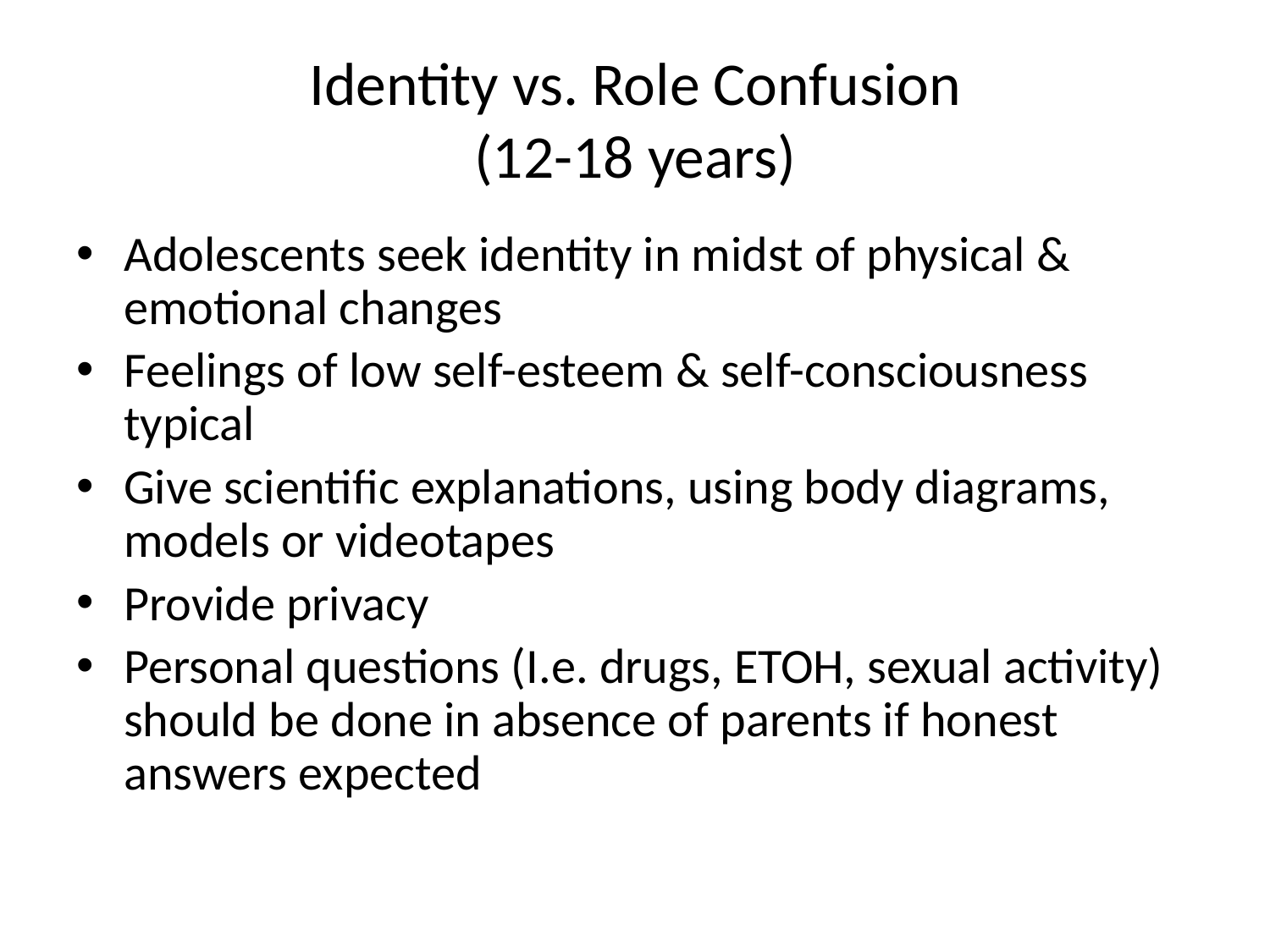

# Identity vs. Role Confusion (12-18 years)
Adolescents seek identity in midst of physical & emotional changes
Feelings of low self-esteem & self-consciousness typical
Give scientific explanations, using body diagrams, models or videotapes
Provide privacy
Personal questions (I.e. drugs, ETOH, sexual activity) should be done in absence of parents if honest answers expected